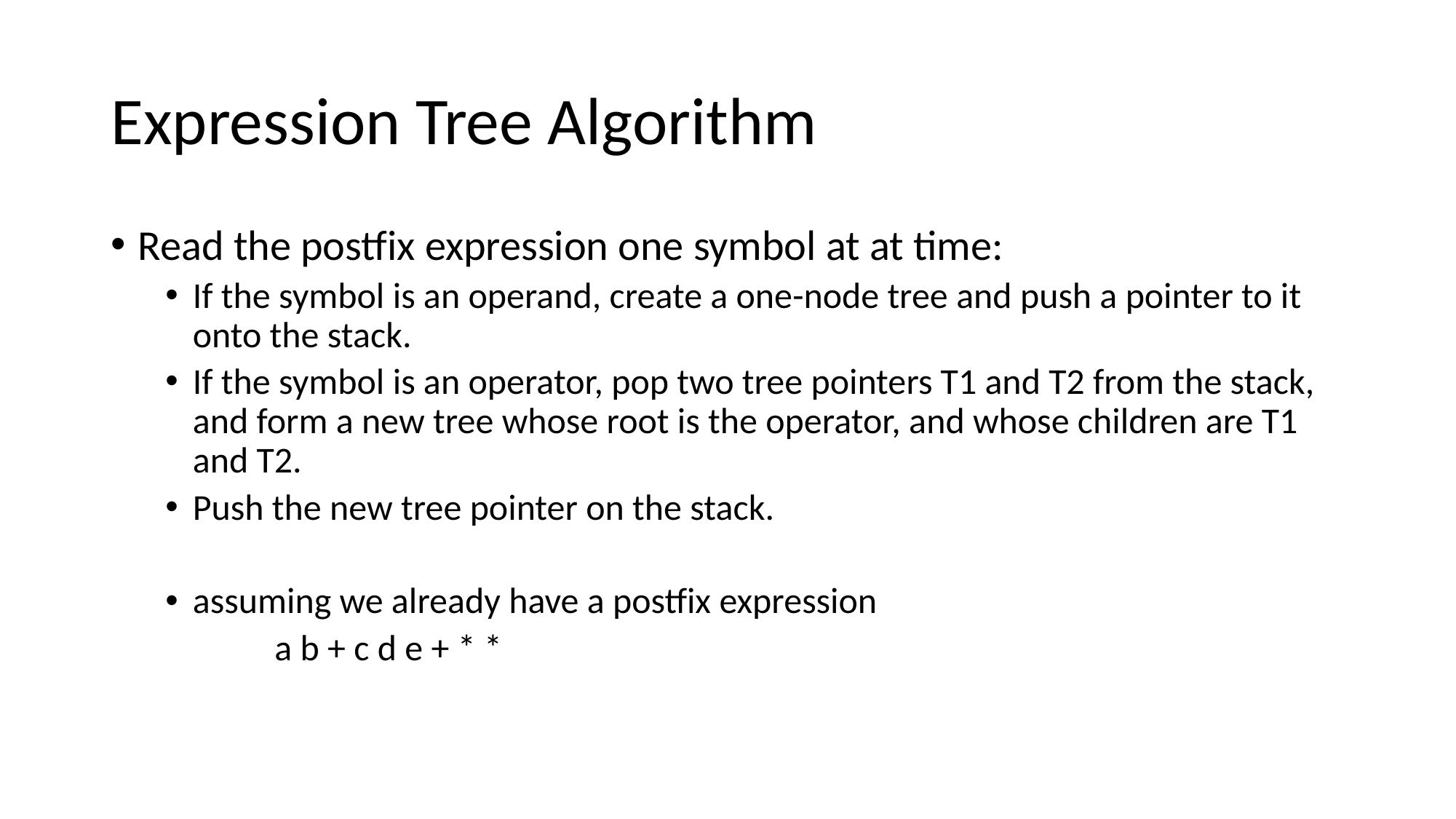

# Expression Tree Algorithm
Read the postfix expression one symbol at at time:
If the symbol is an operand, create a one-node tree and push a pointer to it onto the stack.
If the symbol is an operator, pop two tree pointers T1 and T2 from the stack, and form a new tree whose root is the operator, and whose children are T1 and T2.
Push the new tree pointer on the stack.

assuming we already have a postfix expression
	a b + c d e + * *